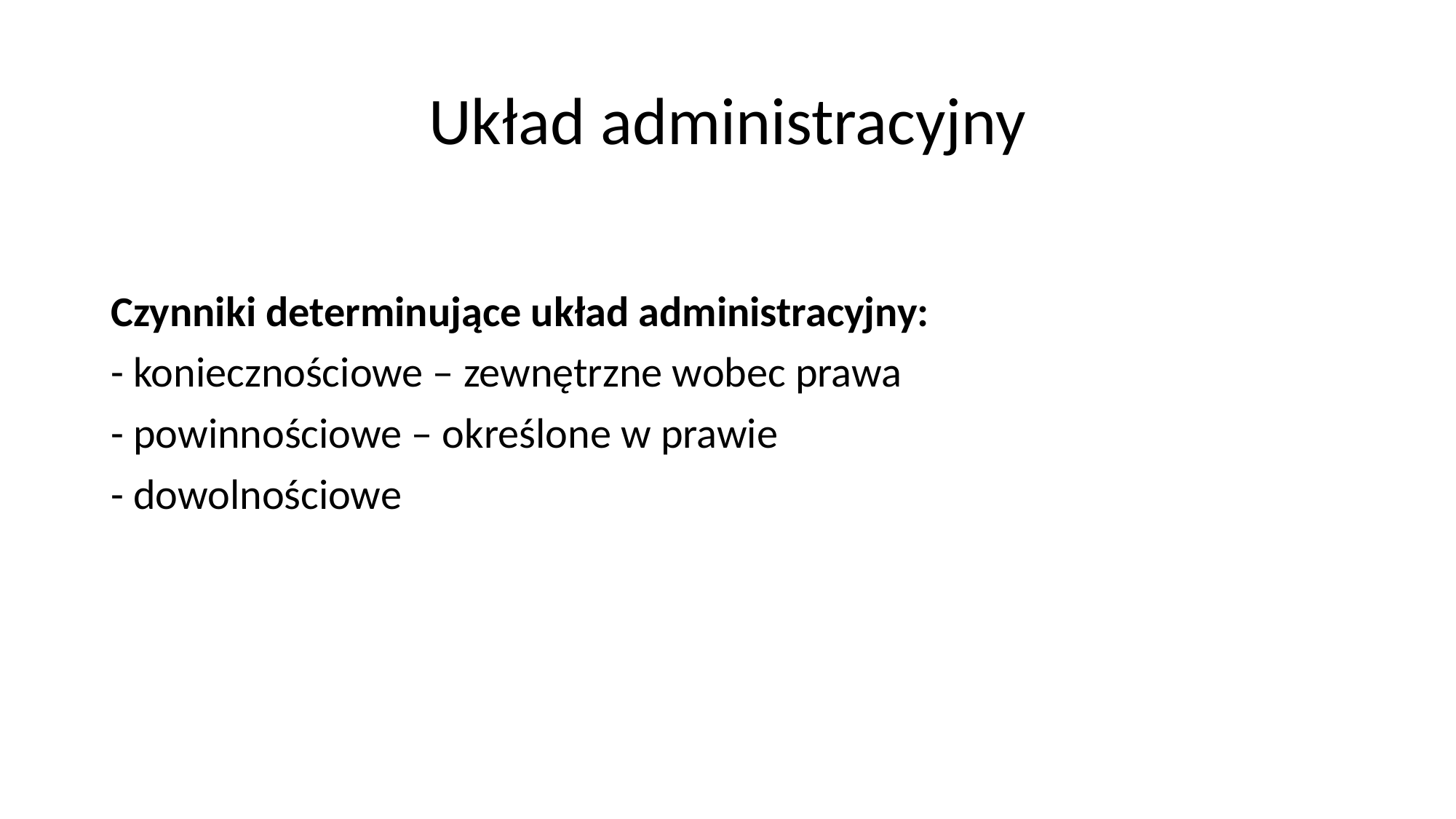

# Układ administracyjny

Czynniki determinujące układ administracyjny:
- koniecznościowe – zewnętrzne wobec prawa
- powinnościowe – określone w prawie
- dowolnościowe